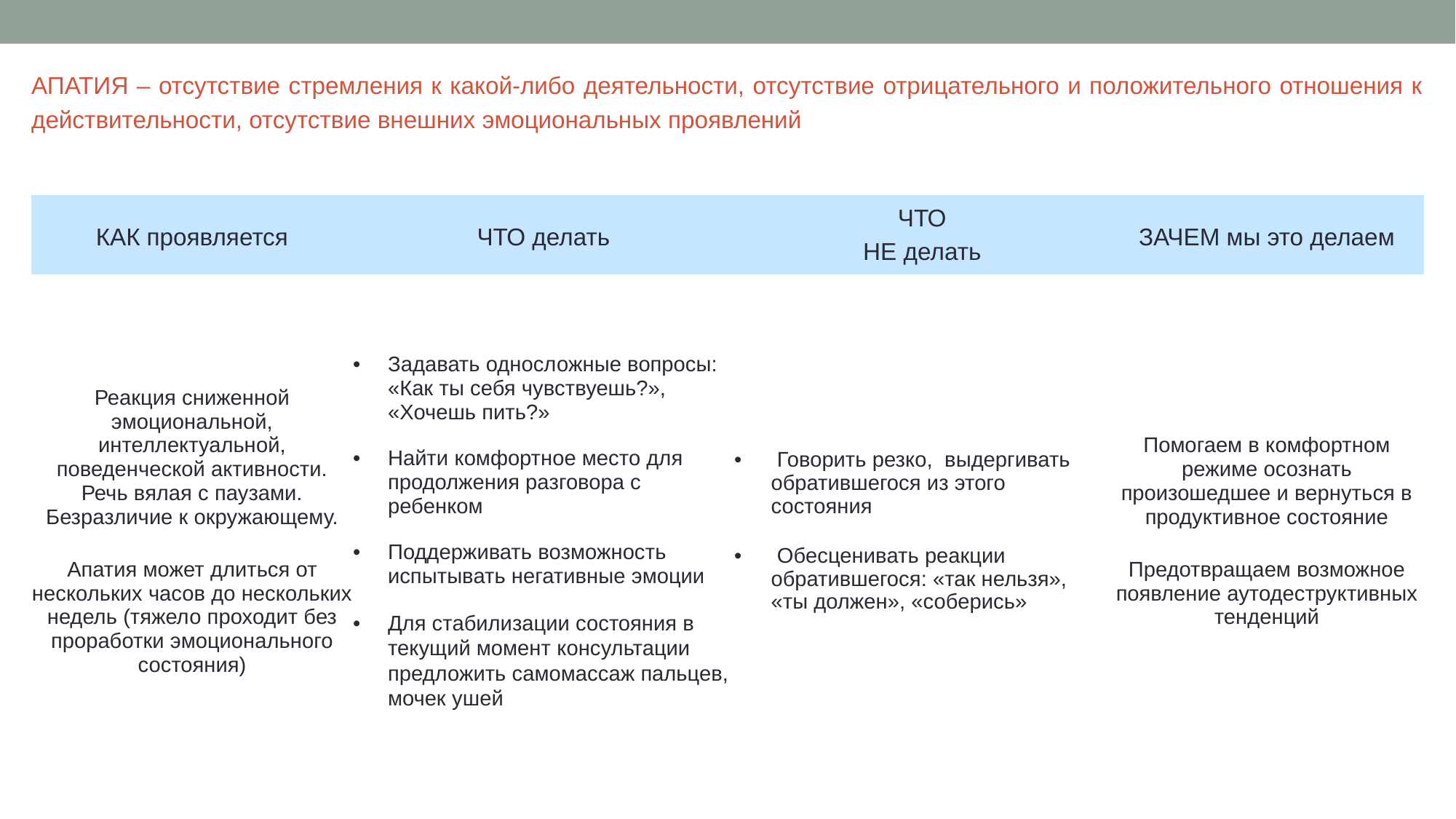

АПАТИЯ – отсутствие стремления к какой-либо деятельности, отсутствие отрицательного и положительного отношения к действительности, отсутствие внешних эмоциональных проявлений
Е
| КАК проявляется | ЧТО делать | ЧТО НЕ делать | ЗАЧЕМ мы это делаем |
| --- | --- | --- | --- |
| Реакция сниженной эмоциональной, интеллектуальной, поведенческой активности. Речь вялая с паузами. Безразличие к окружающему. Апатия может длиться от нескольких часов до нескольких недель (тяжело проходит без проработки эмоционального состояния) | • Задавать односложные вопросы: «Как ты себя чувствуешь?», «Хочешь пить?» • Найти комфортное место для продолжения разговора с ребенком • Поддерживать возможность испытывать негативные эмоции • Для стабилизации состояния в текущий момент консультации предложить самомассаж пальцев, мочек ушей | • Говорить резко, выдергивать обратившегося из этого состояния • Обесценивать реакции обратившегося: «так нельзя», «ты должен», «соберись» | Помогаем в комфортном режиме осознать произошедшее и вернуться в продуктивное состояние Предотвращаем возможное появление аутодеструктивных тенденций |